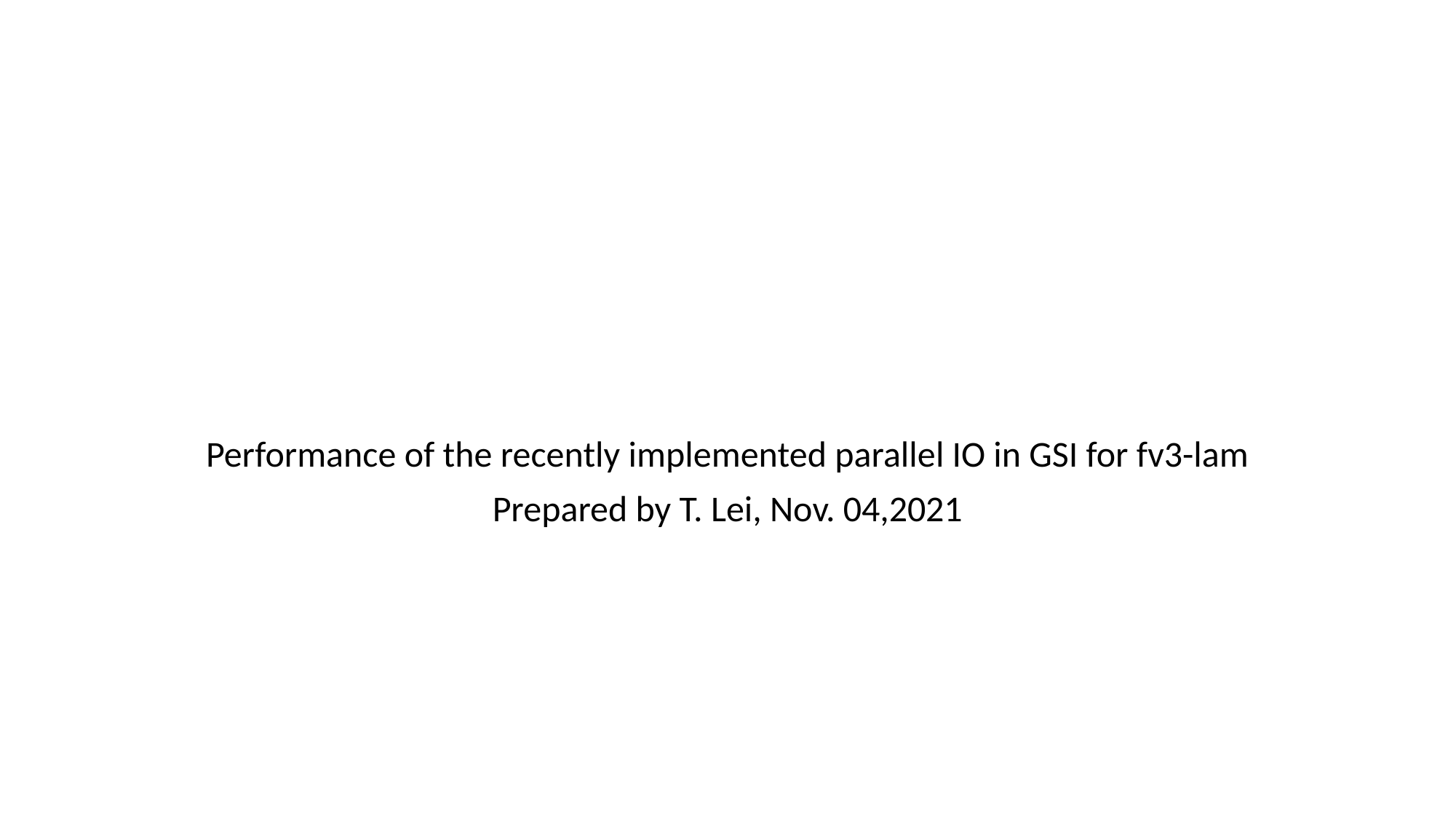

#
Performance of the recently implemented parallel IO in GSI for fv3-lam
Prepared by T. Lei, Nov. 04,2021